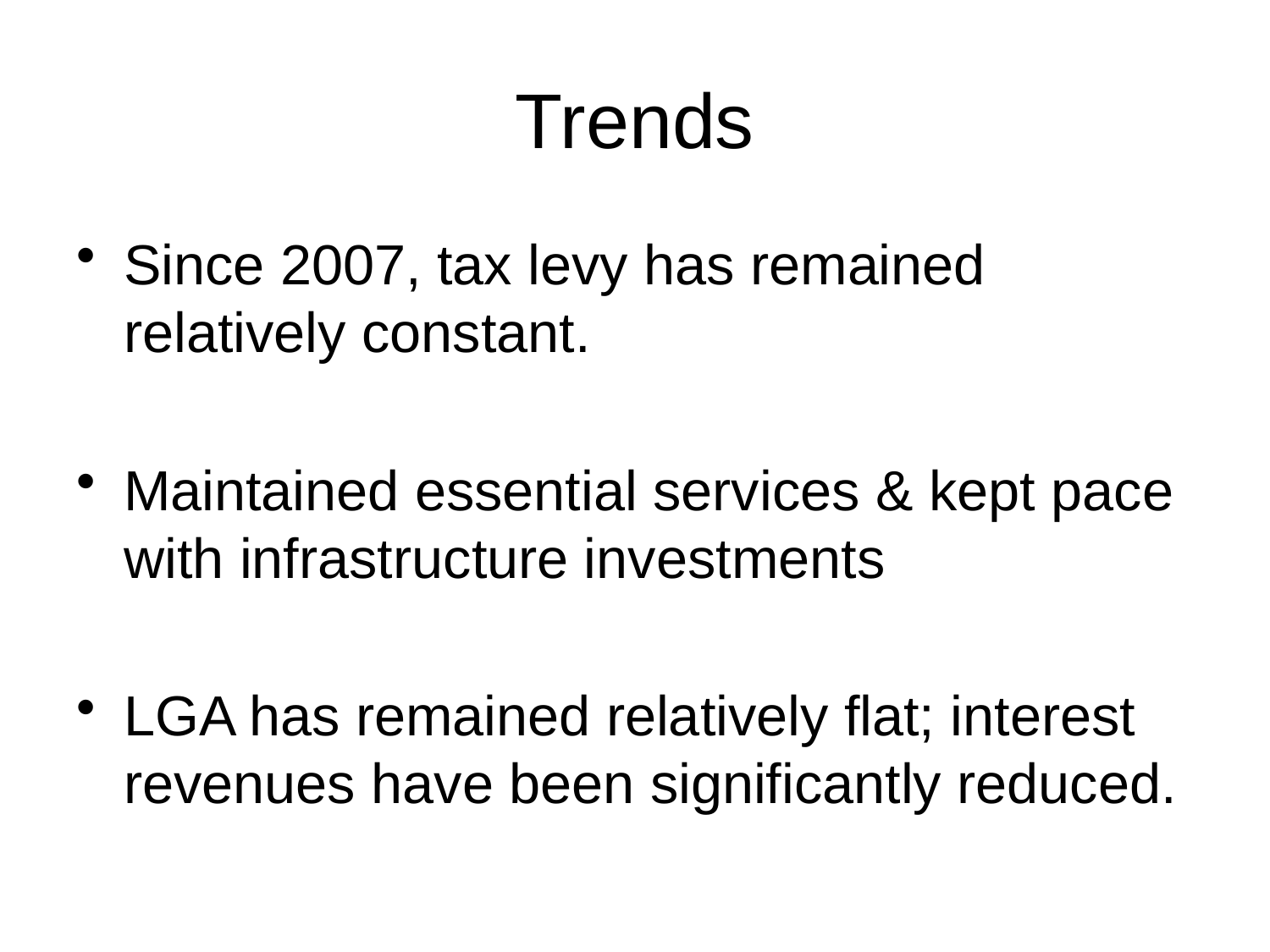

# Trends
Since 2007, tax levy has remained relatively constant.

Maintained essential services & kept pace with infrastructure investments

LGA has remained relatively flat; interest revenues have been significantly reduced.